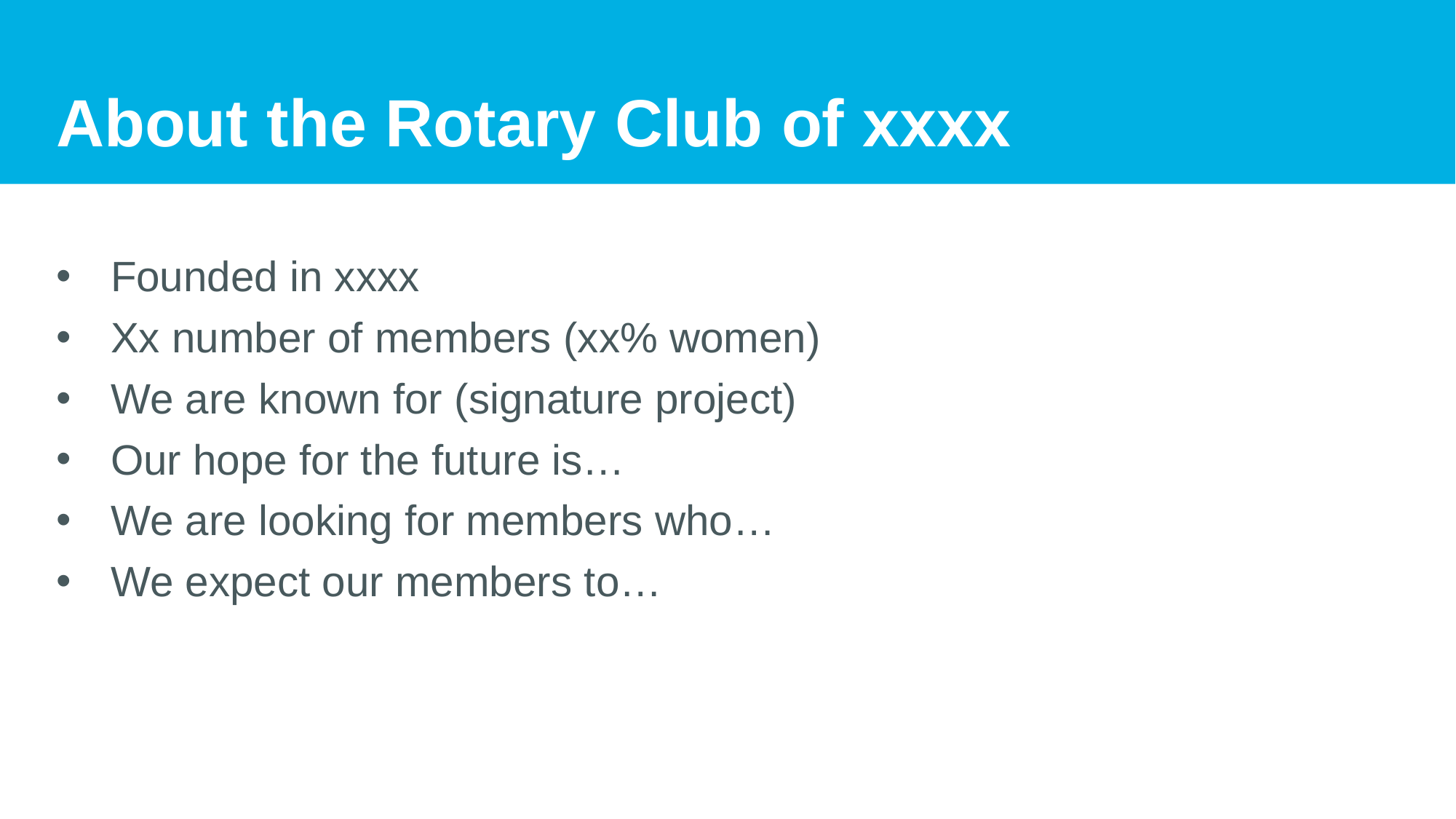

About the Rotary Club of xxxx
Founded in xxxx
Xx number of members (xx% women)
We are known for (signature project)
Our hope for the future is…
We are looking for members who…
We expect our members to…